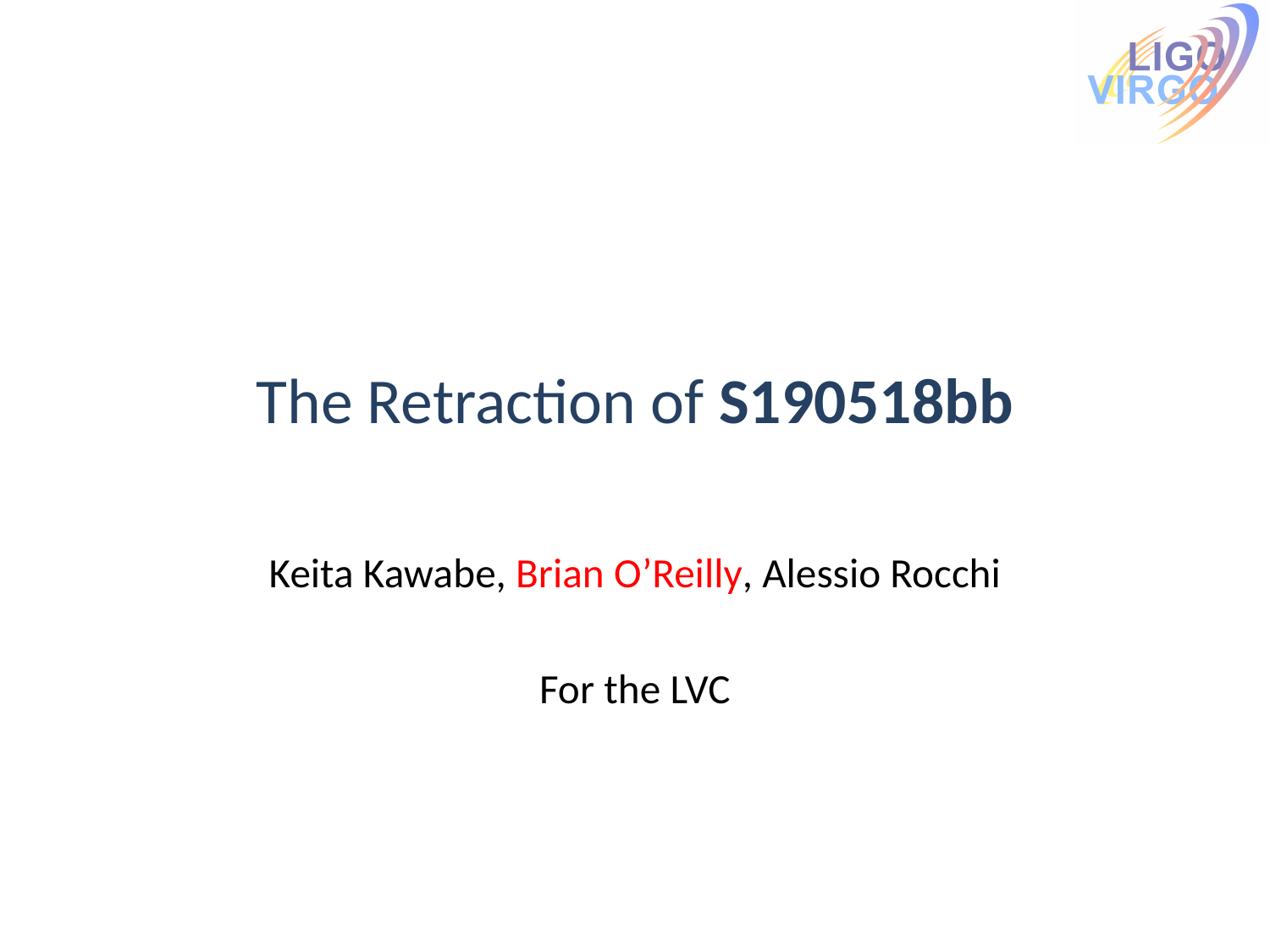

# The Retraction of S190518bb
Keita Kawabe, Brian O’Reilly, Alessio Rocchi

For the LVC